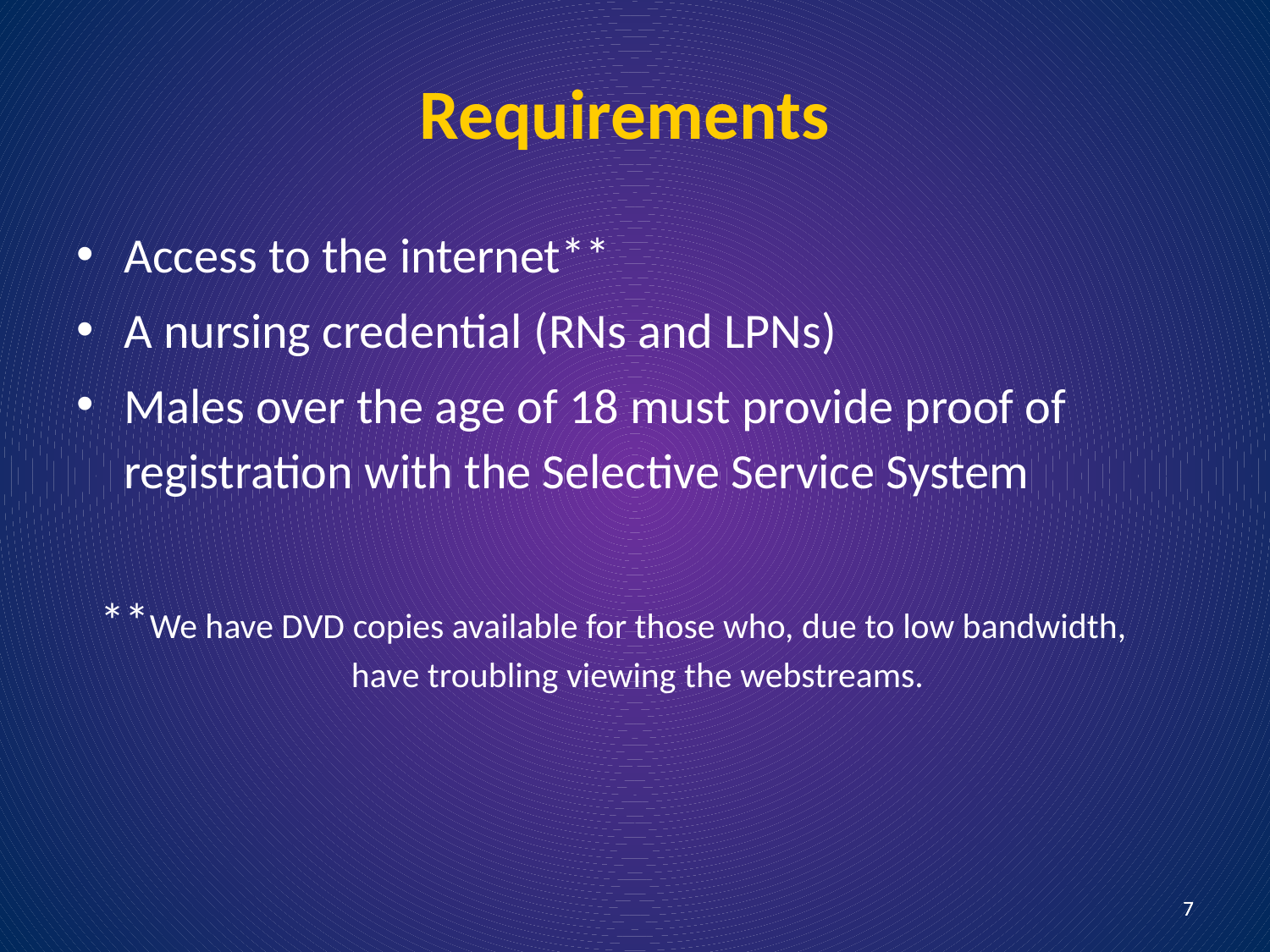

# Requirements
Access to the internet**
A nursing credential (RNs and LPNs)
Males over the age of 18 must provide proof of registration with the Selective Service System

**We have DVD copies available for those who, due to low bandwidth, have troubling viewing the webstreams.
7
7